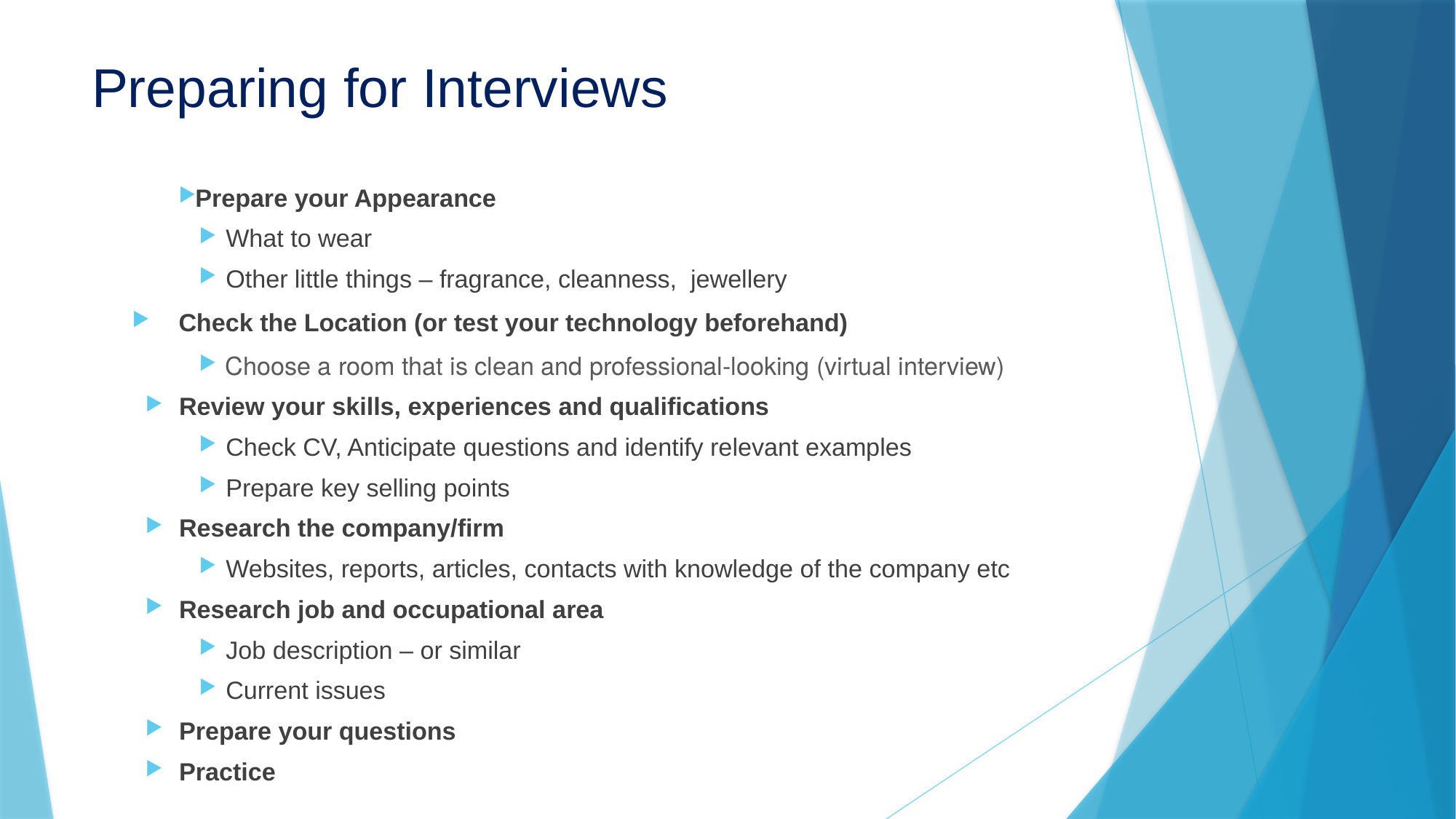

# Preparing for Interviews
Prepare your Appearance
What to wear
Other little things – fragrance, cleanness,  jewellery
Check the Location (or test your technology beforehand)
Choose a room that is clean and professional-looking (virtual interview)
Review your skills, experiences and qualifications
Check CV, Anticipate questions and identify relevant examples
Prepare key selling points
Research the company/firm
Websites, reports, articles, contacts with knowledge of the company etc
Research job and occupational area
Job description – or similar
Current issues
Prepare your questions
Practice